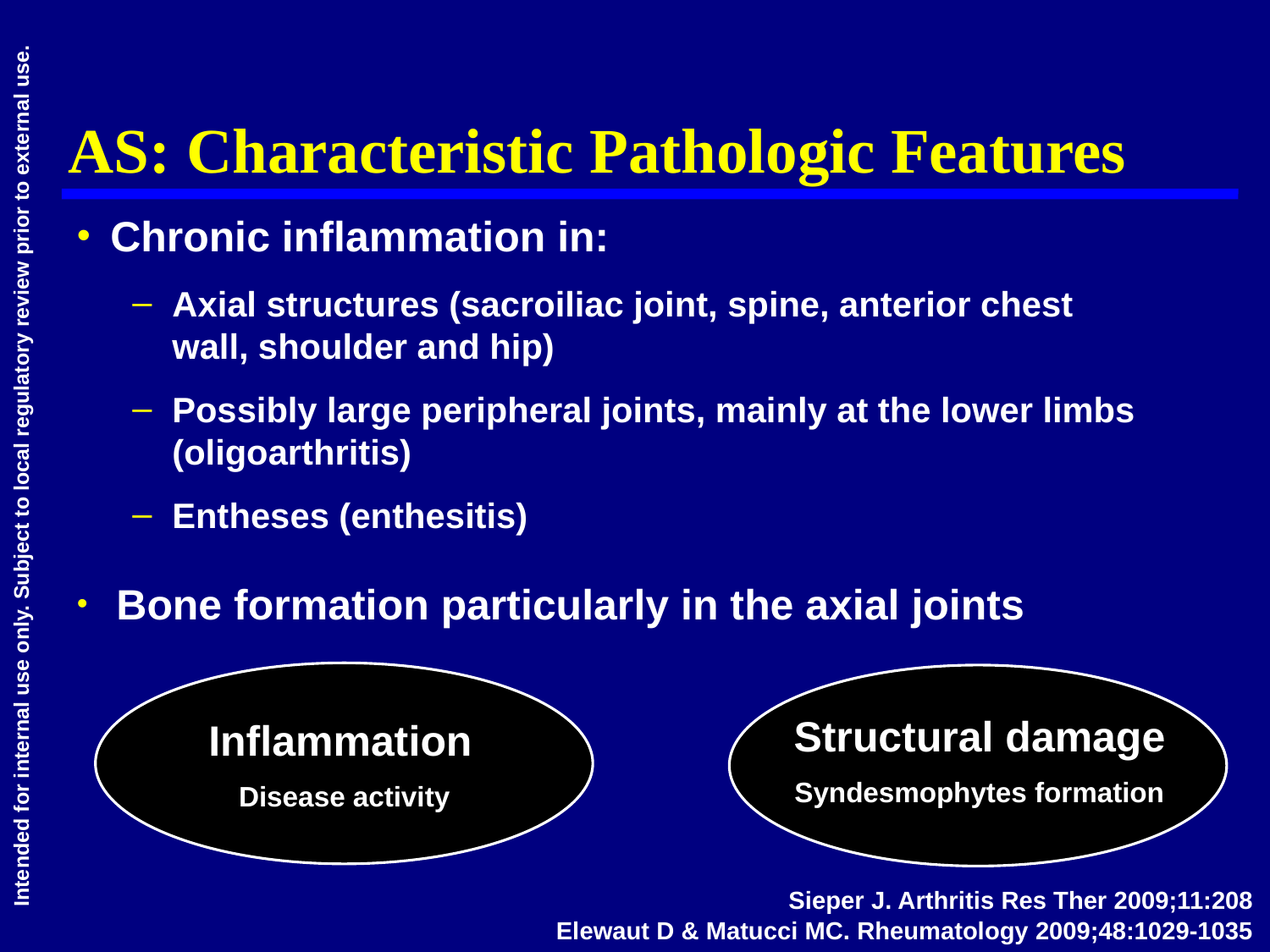

AS: Characteristic Pathologic Features
 Chronic inflammation in:
Axial structures (sacroiliac joint, spine, anterior chest wall, shoulder and hip)
Possibly large peripheral joints, mainly at the lower limbs  (oligoarthritis)
Entheses (enthesitis)
 Bone formation particularly in the axial joints

Inflammation
Disease activity

Structural damage
Syndesmophytes formation
Sieper J. Arthritis Res Ther 2009;11:208
Elewaut D & Matucci MC. Rheumatology 2009;48:1029-1035